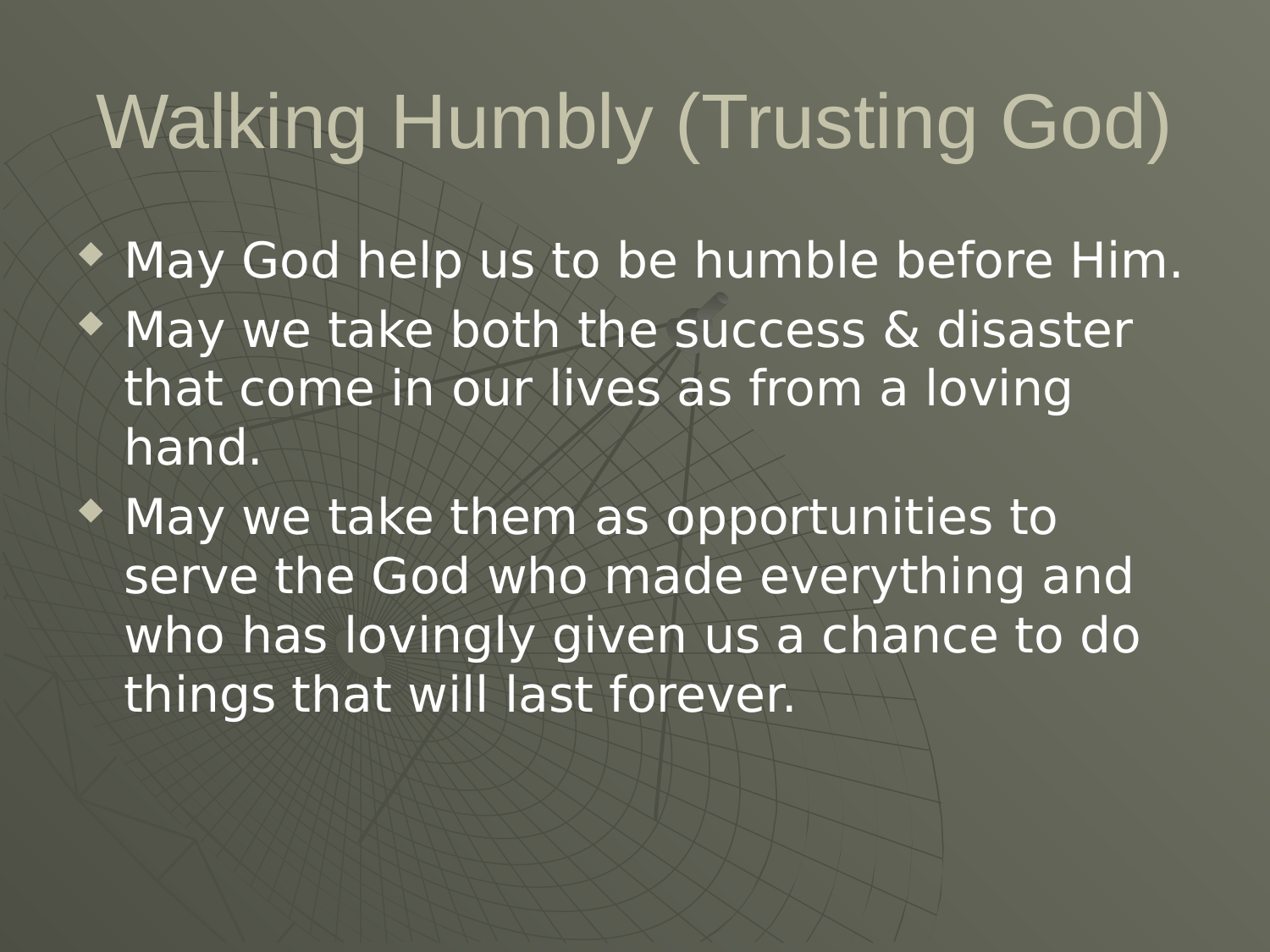

# Walking Humbly (Trusting God)
May God help us to be humble before Him.
May we take both the success & disaster that come in our lives as from a loving hand.
May we take them as opportunities to serve the God who made everything and who has lovingly given us a chance to do things that will last forever.